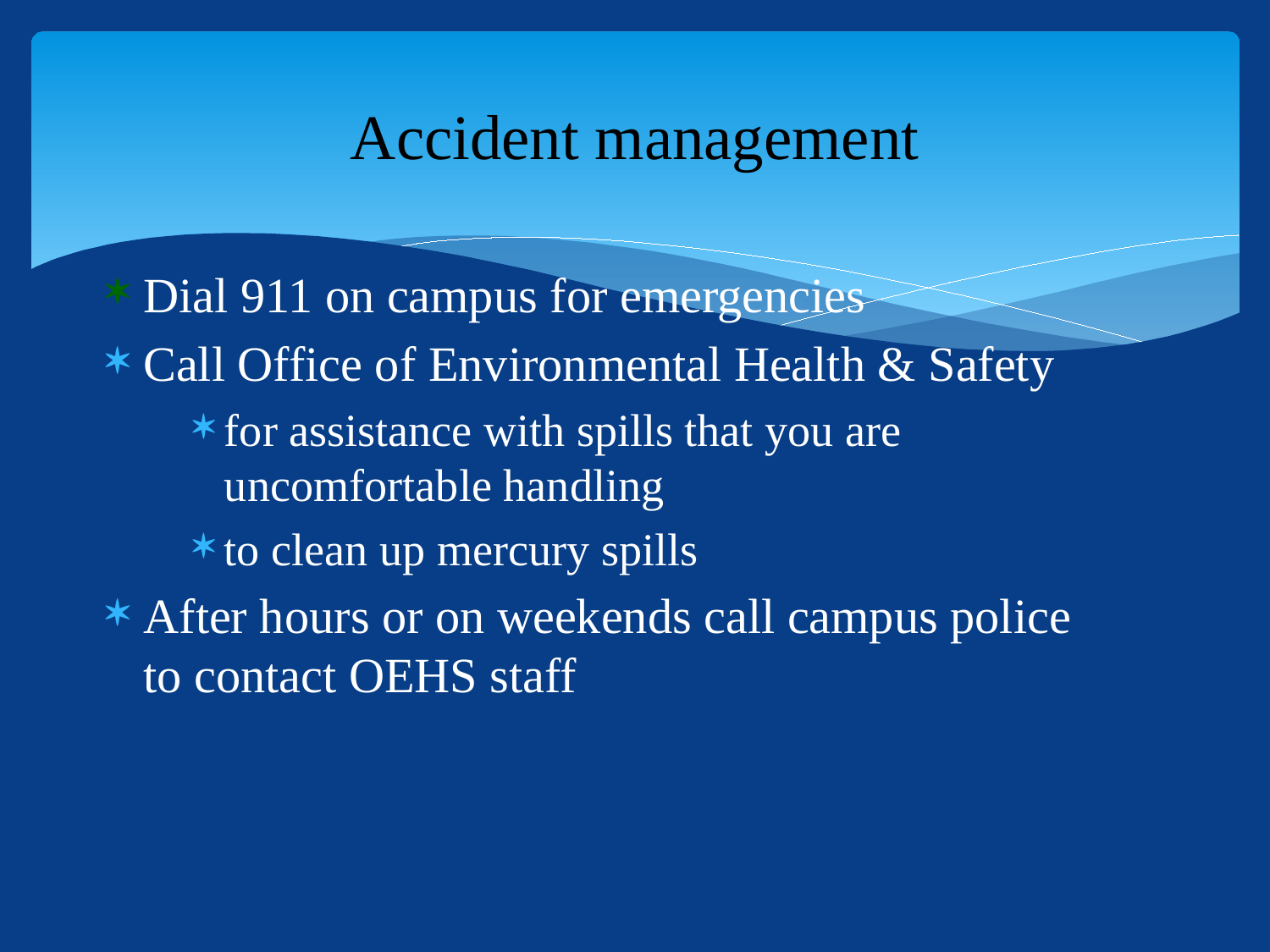

# Accident management
Dial 911 on campus for emergencies
Call Office of Environmental Health & Safety
for assistance with spills that you are uncomfortable handling
to clean up mercury spills
After hours or on weekends call campus police to contact OEHS staff